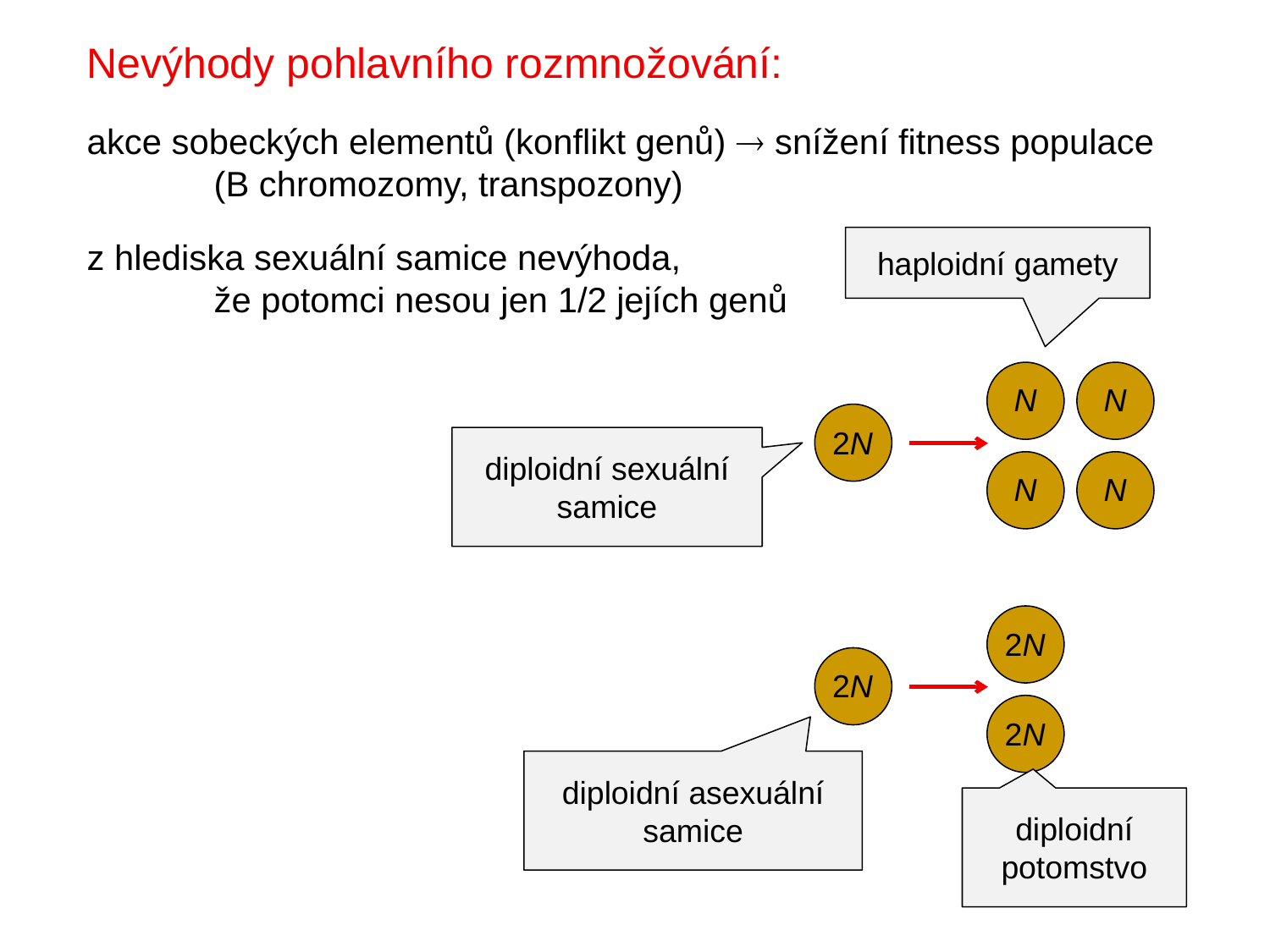

Nevýhody pohlavního rozmnožování:
akce sobeckých elementů (konflikt genů) → snížení fitness populace
	(B chromozomy, transpozony)
z hlediska sexuální samice nevýhoda,
	že potomci nesou jen 1/2 jejích genů
haploidní gamety

N

N

N

N

2N
diploidní sexuální samice

2N

2N

2N
diploidní asexuální samice
diploidní potomstvo